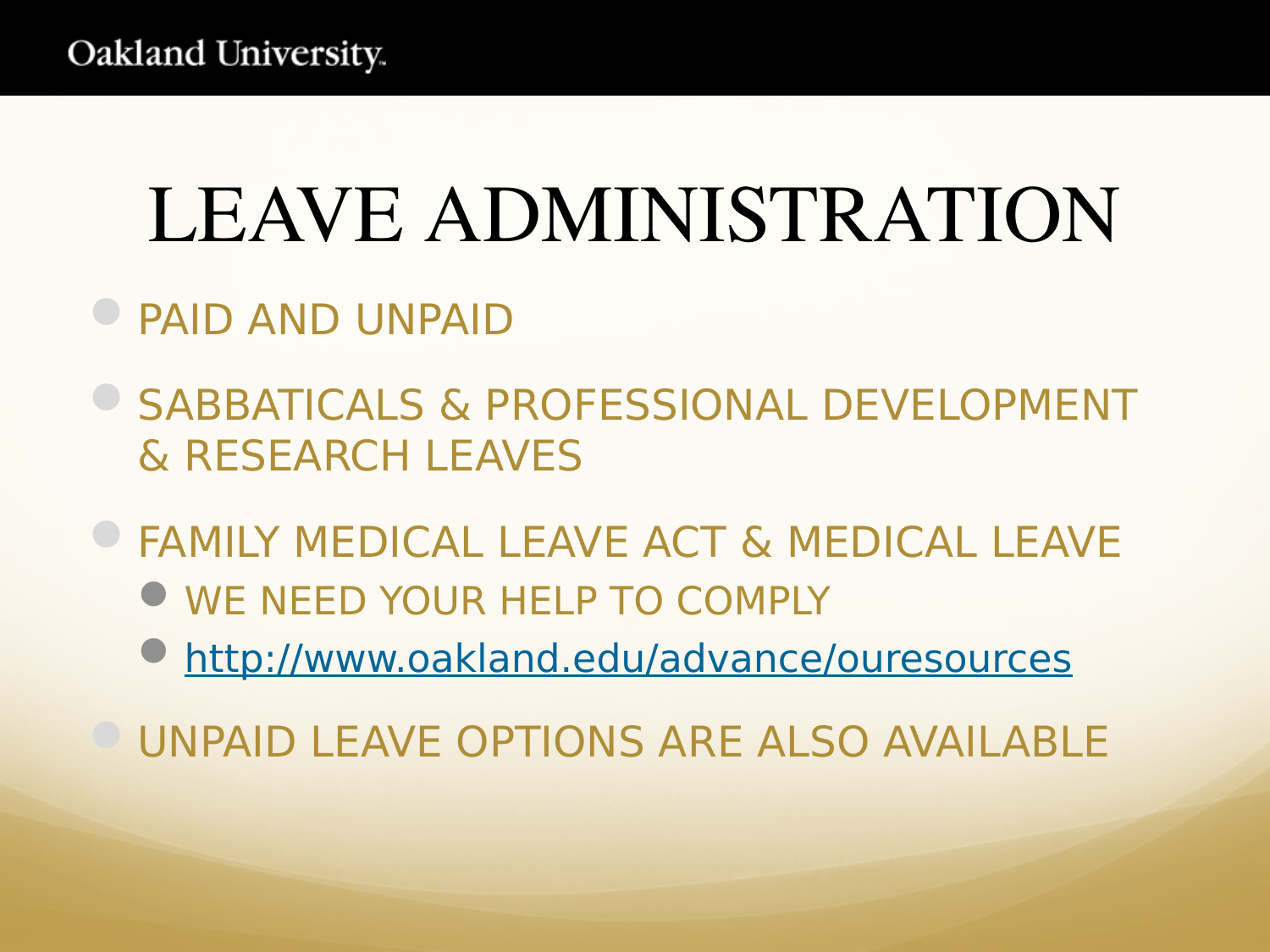

# LEAVE ADMINISTRATION
PAID AND UNPAID
SABBATICALS & PROFESSIONAL DEVELOPMENT & RESEARCH LEAVES
FAMILY MEDICAL LEAVE ACT & MEDICAL LEAVE
WE NEED YOUR HELP TO COMPLY
http://www.oakland.edu/advance/ouresources
UNPAID LEAVE OPTIONS ARE ALSO AVAILABLE